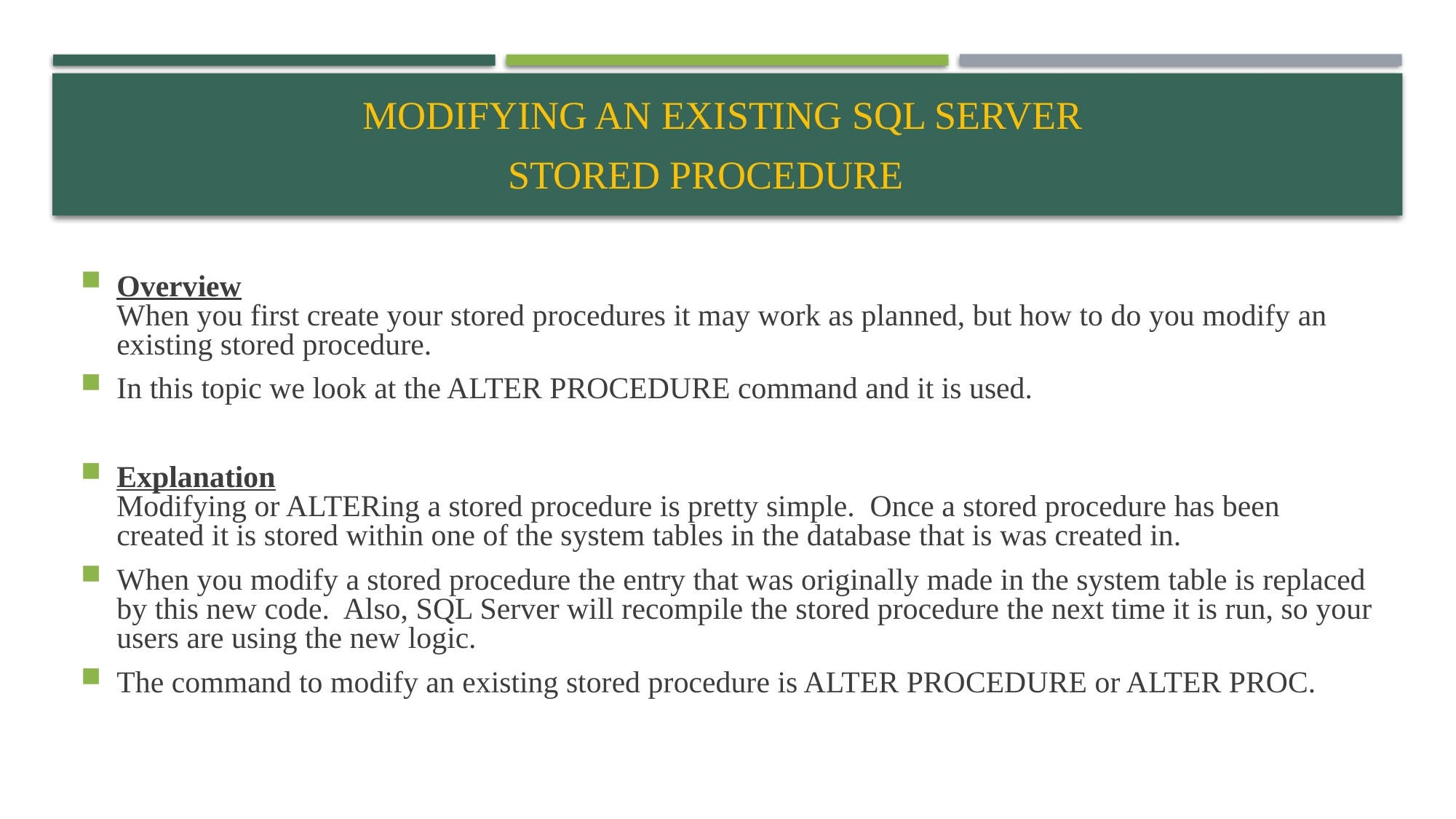

# Modifying an existing SQL Server stored procedure
Overview
When you first create your stored procedures it may work as planned, but how to do you modify an existing stored procedure.
In this topic we look at the ALTER PROCEDURE command and it is used.

Explanation
Modifying or ALTERing a stored procedure is pretty simple.  Once a stored procedure has been created it is stored within one of the system tables in the database that is was created in.
When you modify a stored procedure the entry that was originally made in the system table is replaced by this new code.  Also, SQL Server will recompile the stored procedure the next time it is run, so your users are using the new logic.
The command to modify an existing stored procedure is ALTER PROCEDURE or ALTER PROC.